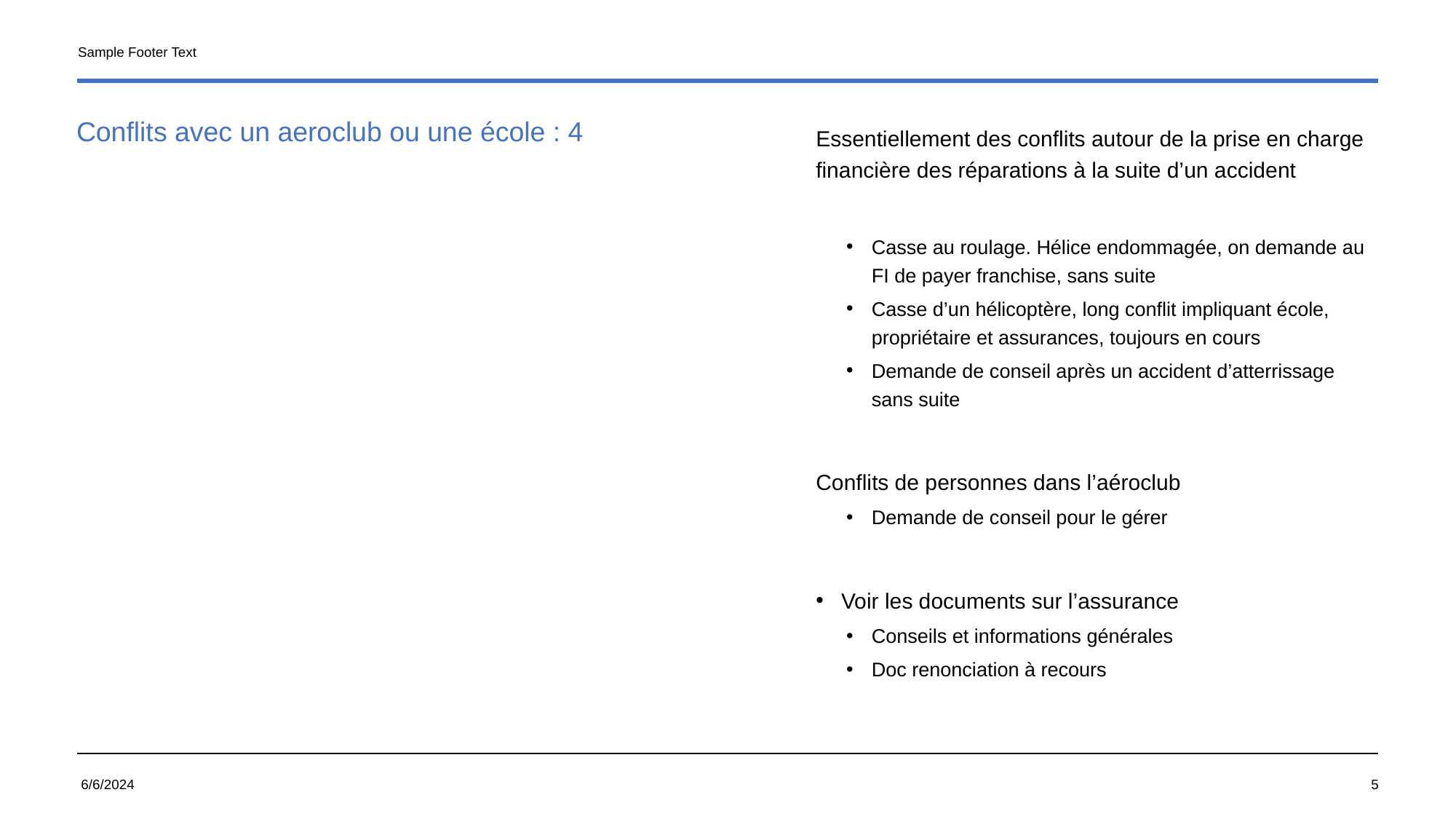

Sample Footer Text
# Conflits avec un aeroclub ou une école : 4
Essentiellement des conflits autour de la prise en charge financière des réparations à la suite d’un accident

Casse au roulage. Hélice endommagée, on demande au FI de payer franchise, sans suite
Casse d’un hélicoptère, long conflit impliquant école, propriétaire et assurances, toujours en cours
Demande de conseil après un accident d’atterrissage sans suite

Conflits de personnes dans l’aéroclub
Demande de conseil pour le gérer

Voir les documents sur l’assurance
Conseils et informations générales
Doc renonciation à recours
6/6/2024
5